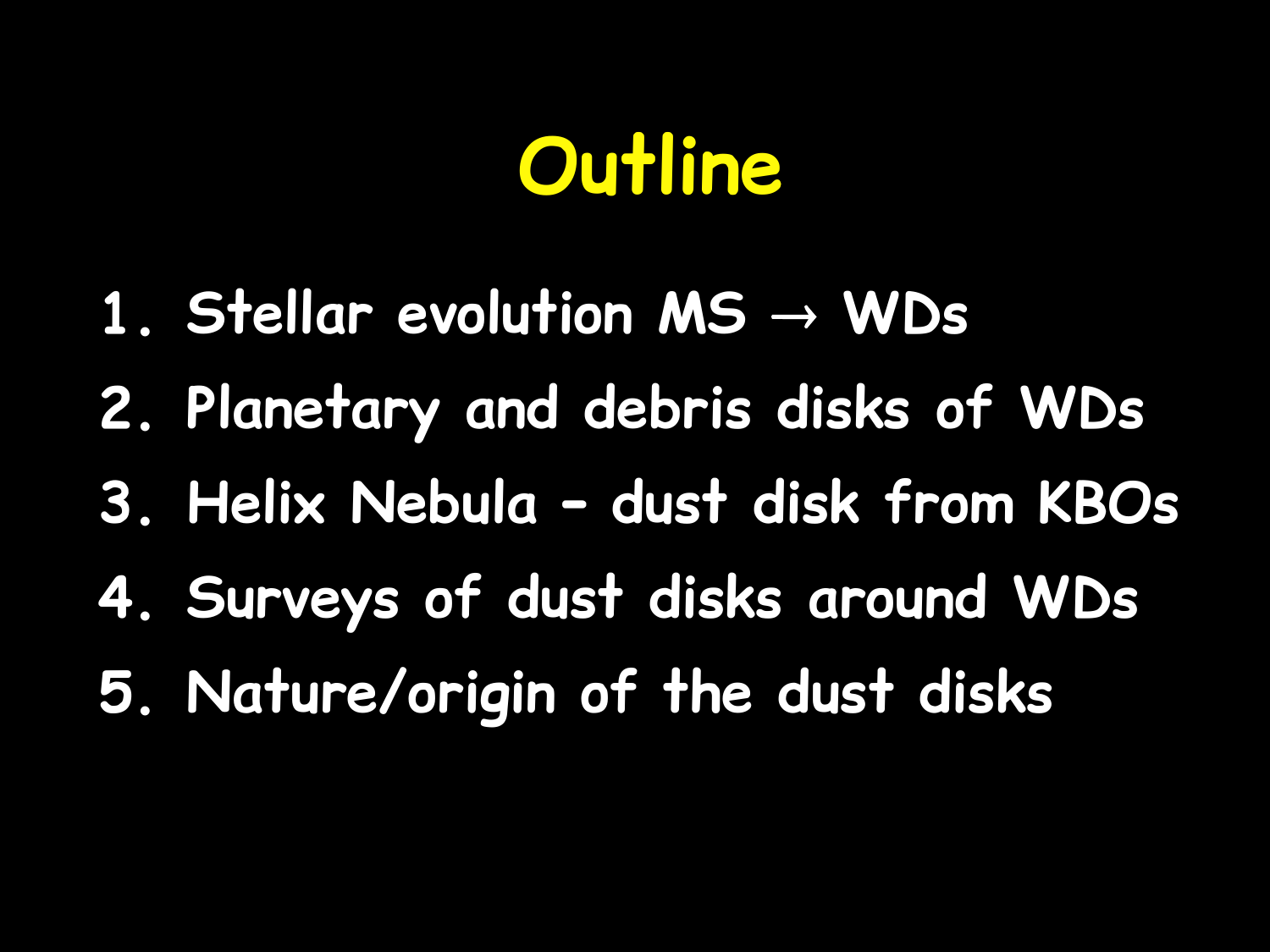

Outline

 Stellar evolution MS → WDs
 Planetary and debris disks of WDs
 Helix Nebula – dust disk from KBOs
 Surveys of dust disks around WDs
 Nature/origin of the dust disks